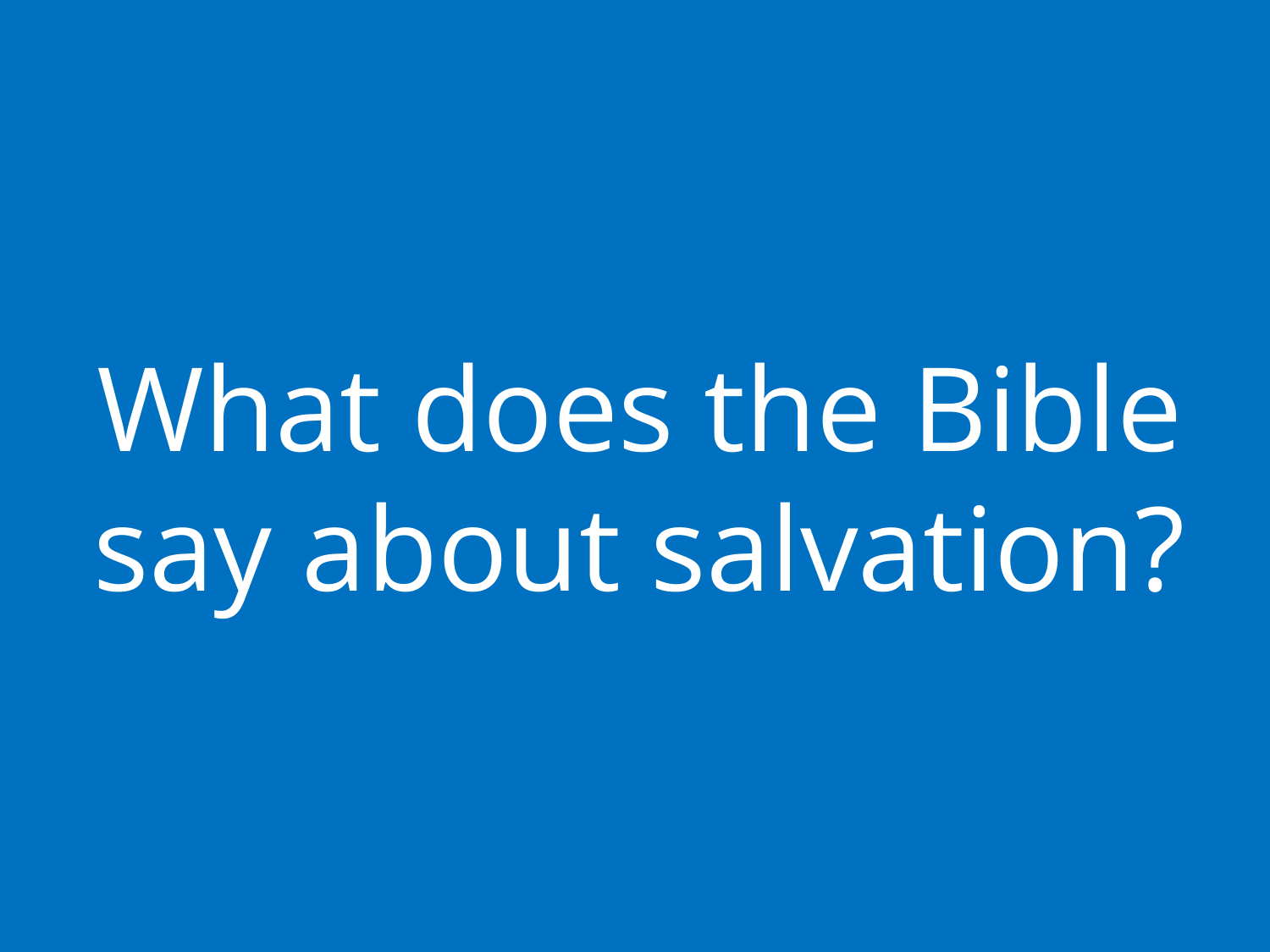

What does the Bible say about salvation?